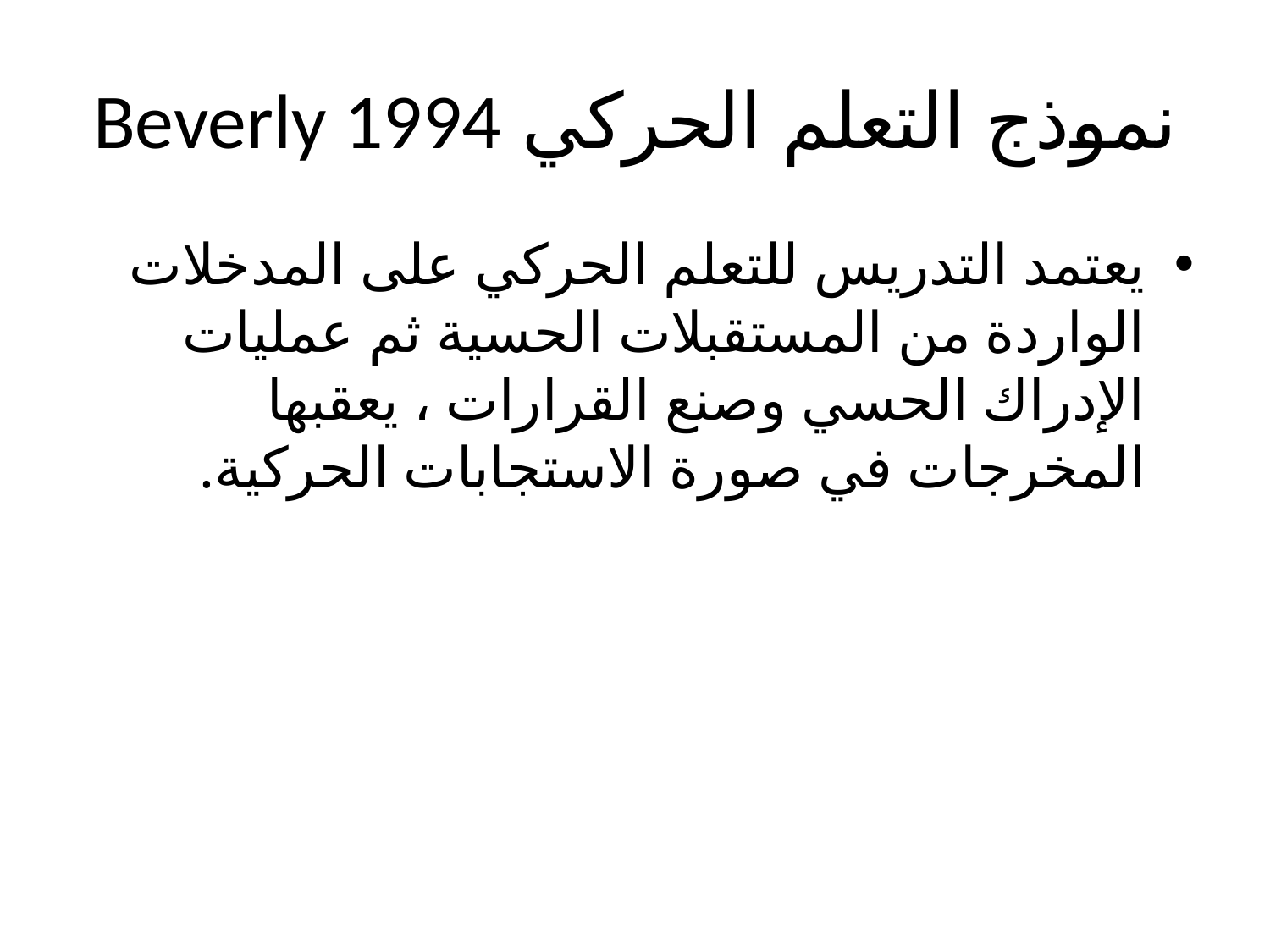

# نموذج التعلم الحركي Beverly 1994
يعتمد التدريس للتعلم الحركي على المدخلات الواردة من المستقبلات الحسية ثم عمليات الإدراك الحسي وصنع القرارات ، يعقبها المخرجات في صورة الاستجابات الحركية.